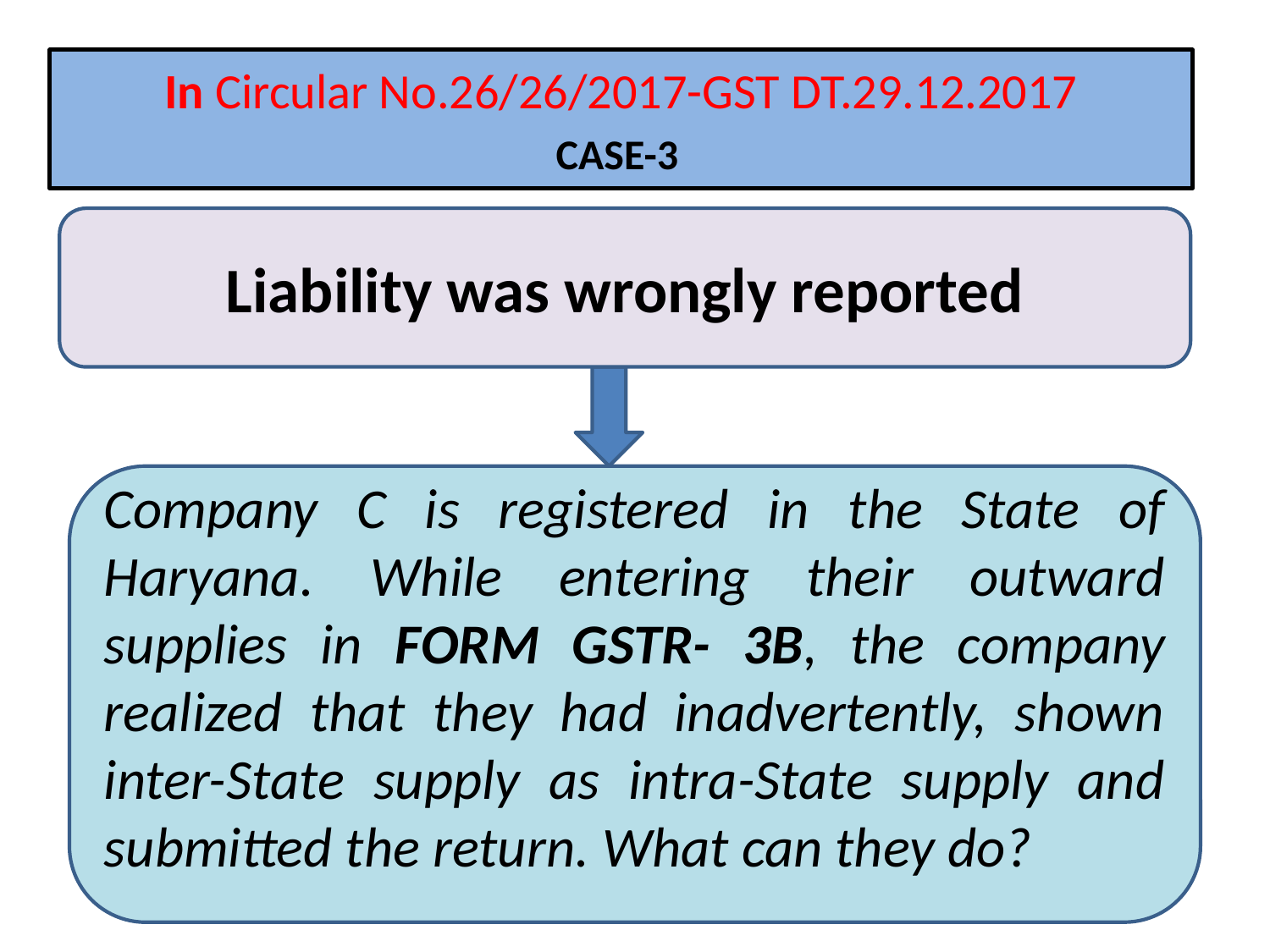

In Circular No.26/26/2017-GST DT.29.12.2017
CASE-3
Liability was wrongly reported

Company C is registered in the State of Haryana. While entering their outward supplies in FORM GSTR- 3B, the company realized that they had inadvertently, shown inter-State supply as intra-State supply and submitted the return. What can they do?